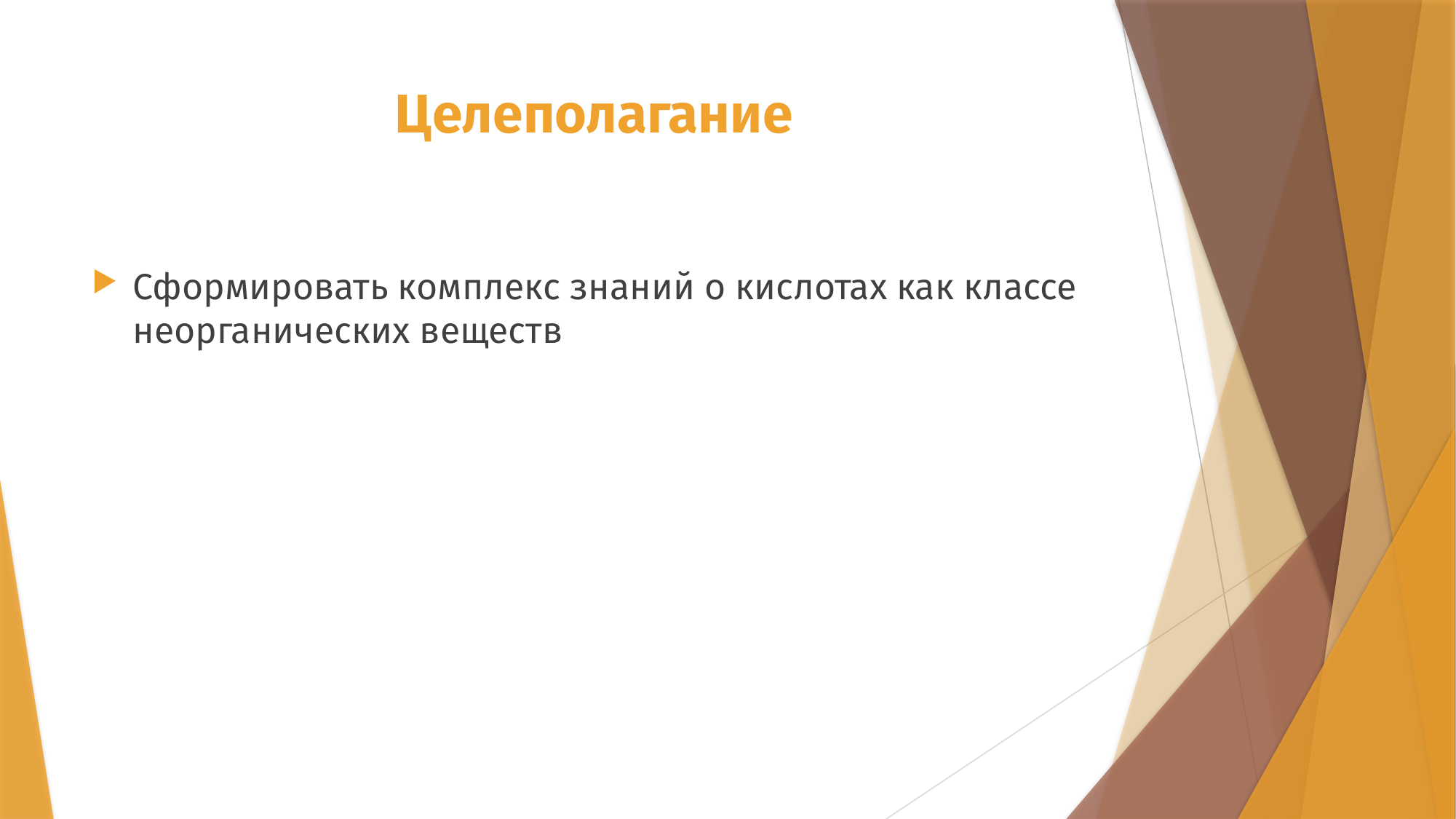

# Целеполагание
Сформировать комплекс знаний о кислотах как классе неорганических веществ